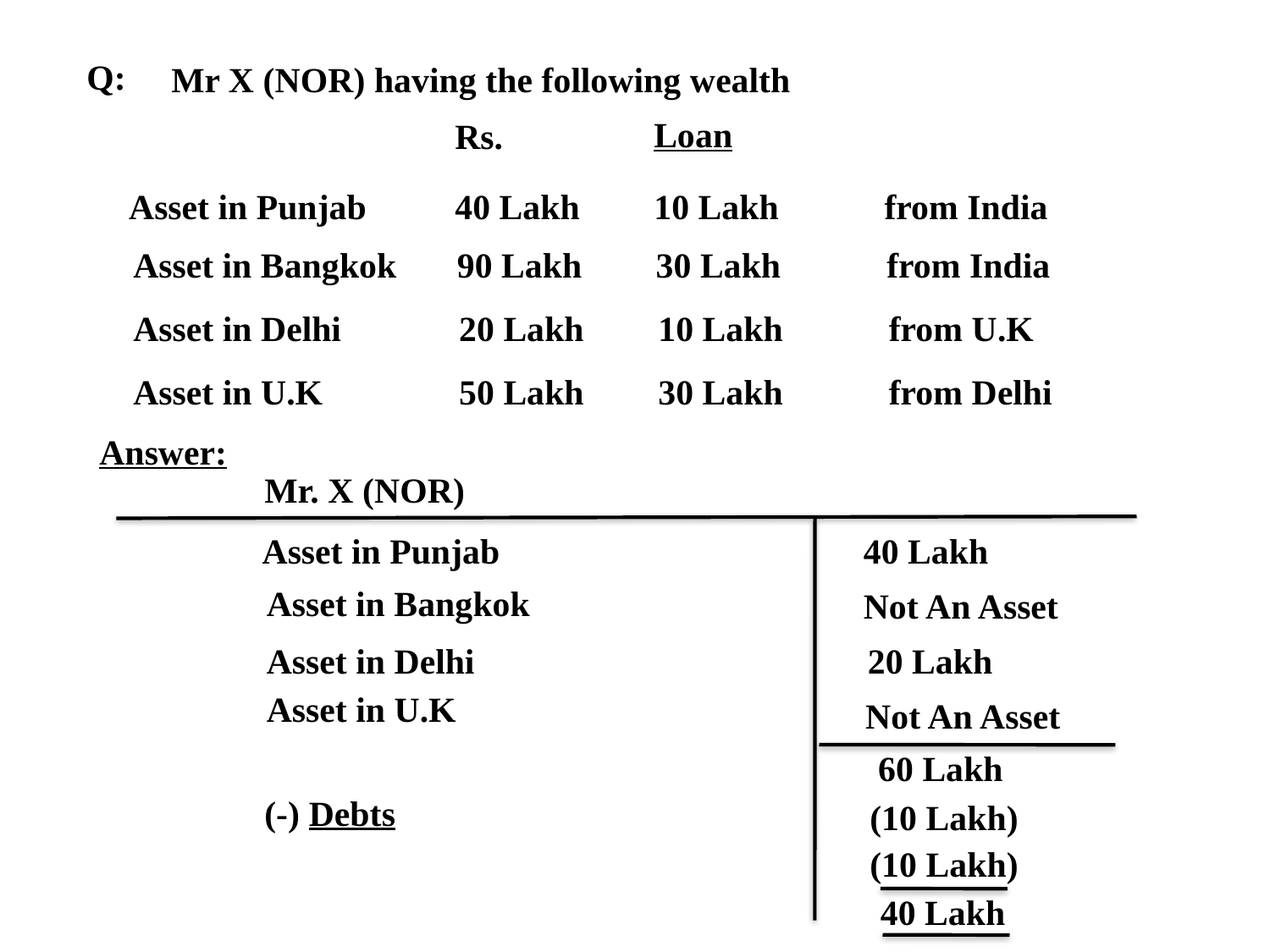

Q:
Mr X (NOR) having the following wealth
Loan
Rs.
Asset in Punjab
40 Lakh
10 Lakh
from India
Asset in Bangkok
90 Lakh
30 Lakh
from India
Asset in Delhi
20 Lakh
10 Lakh
from U.K
Asset in U.K
50 Lakh
30 Lakh
from Delhi
Answer:
Mr. X (NOR)
Asset in Punjab
40 Lakh
Asset in Bangkok
Not An Asset
Asset in Delhi
20 Lakh
Asset in U.K
Not An Asset
60 Lakh
(-) Debts
(10 Lakh)
(10 Lakh)
40 Lakh